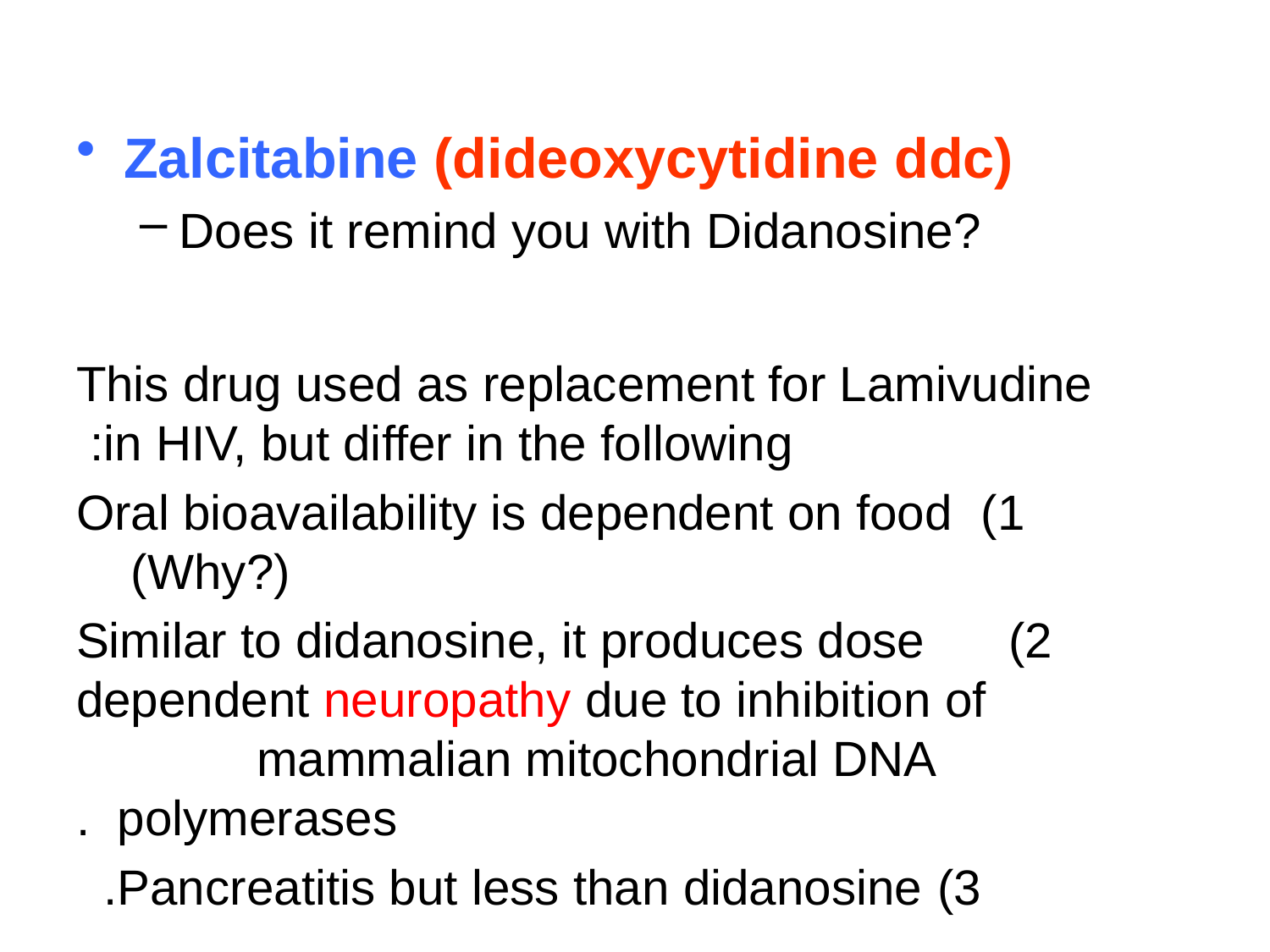

Zalcitabine (dideoxycytidine ddc)
Does it remind you with Didanosine?

This drug used as replacement for Lamivudine in HIV, but differ in the following:
		1) Oral bioavailability is dependent on food 	    (Why?)
	 2) Similar to didanosine, it produces dose     	dependent neuropathy due to inhibition of  	 mammalian mitochondrial DNA  	  	 	  polymerases.
		3) Pancreatitis but less than didanosine.